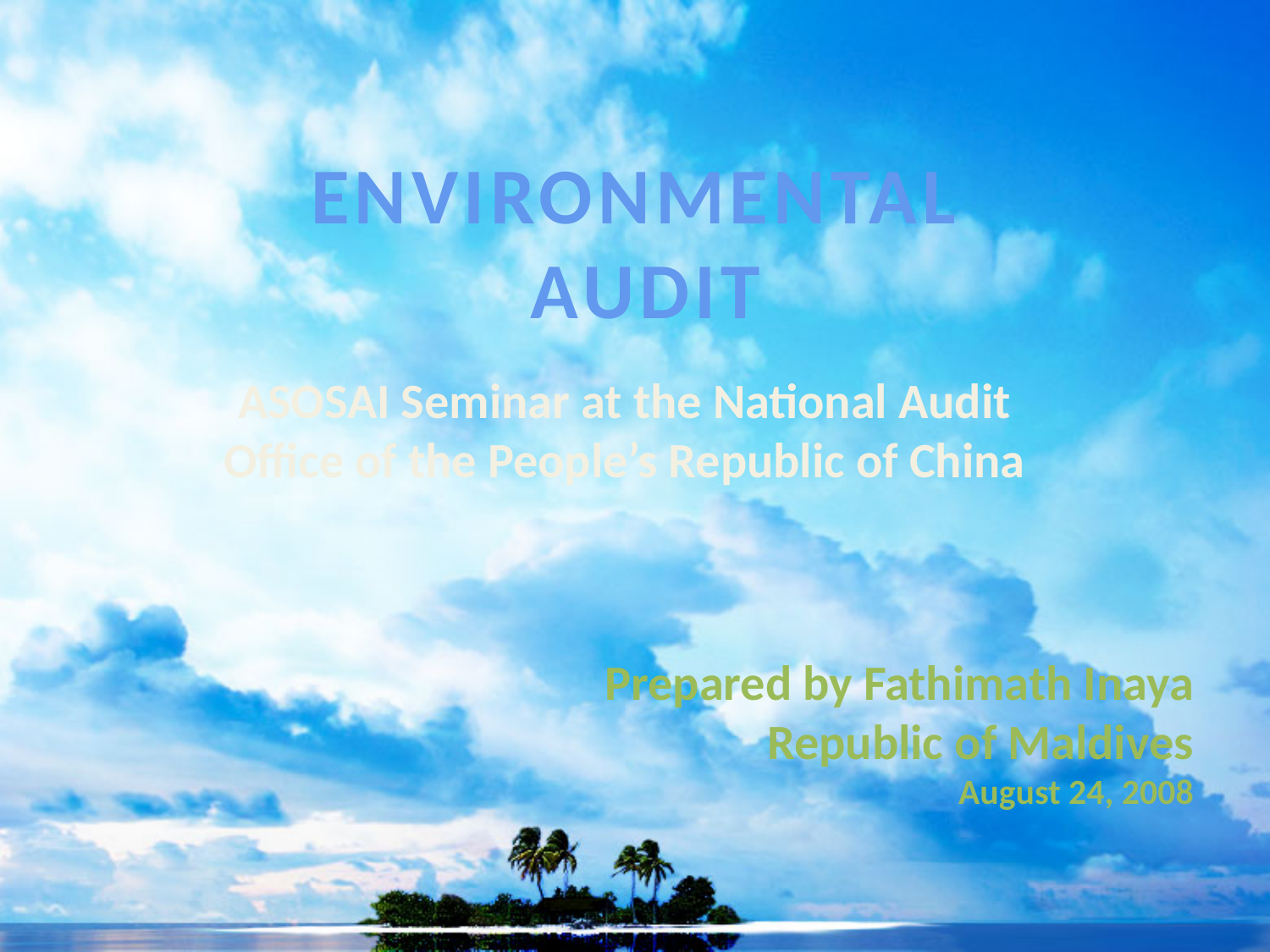

ENVIRONMENTAL
AUDIT
ASOSAI Seminar at the National Audit Office of the People’s Republic of China
Prepared by Fathimath Inaya
Republic of Maldives
August 24, 2008